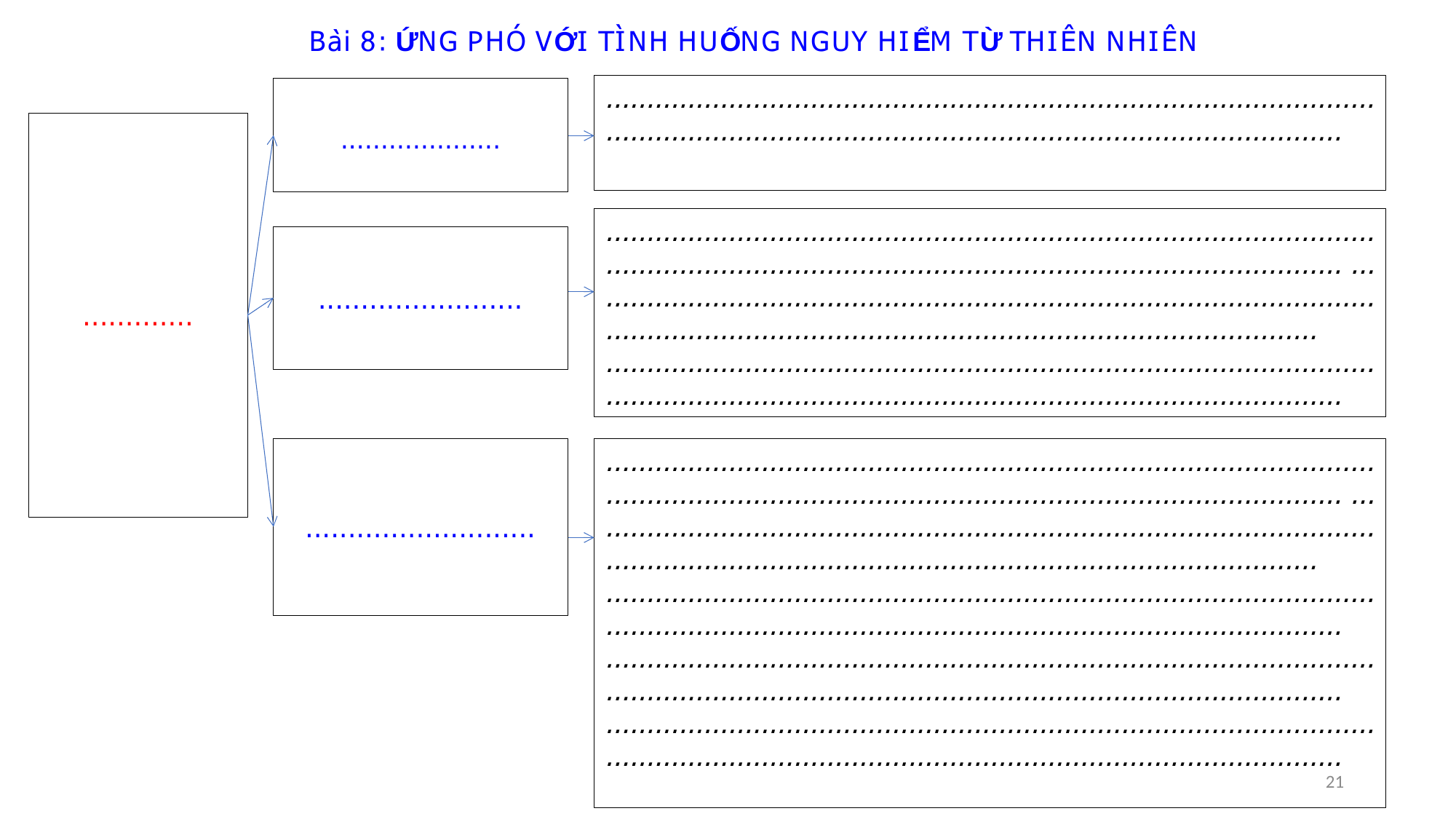

Bài 8: ỨNG PHÓ VỚI TÌNH HUỐNG NGUY HIỂM TỪ THIÊN NHIÊN

........................................................................................................................................................................................

....................

.............
........................................................................................................................................................................................ ........................................................................................................................................................................................
........................................................................................................................................................................................

........................
........................................................................................................................................................................................ ........................................................................................................................................................................................
........................................................................................................................................................................................
........................................................................................................................................................................................
........................................................................................................................................................................................

...........................
21